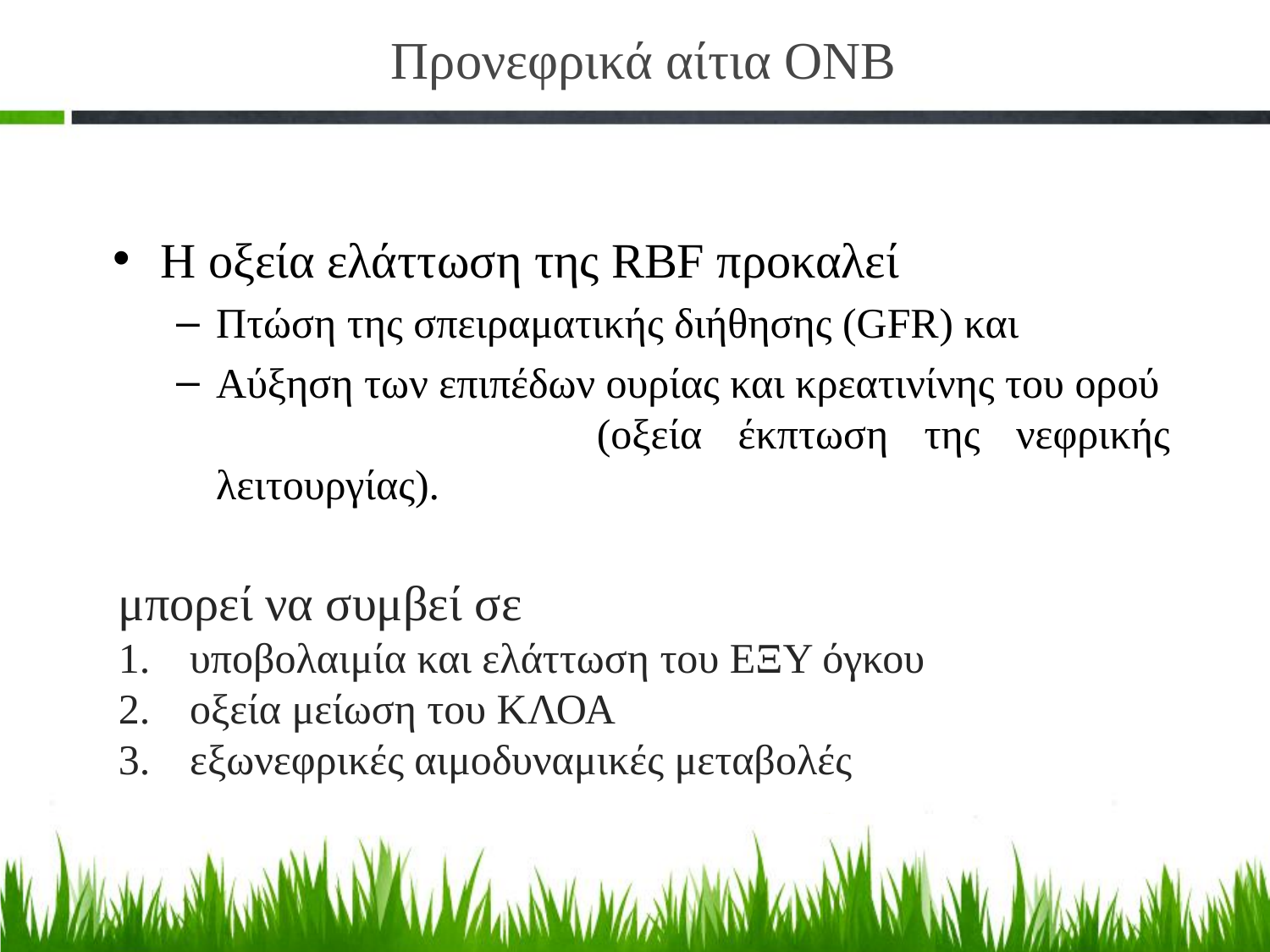

# Προνεφρικά αίτια ΟΝΒ
Η οξεία ελάττωση της RBF προκαλεί
Πτώση της σπειραματικής διήθησης (GFR) και
Αύξηση των επιπέδων ουρίας και κρεατινίνης του ορού       		(οξεία έκπτωση της νεφρικής λειτουργίας).

μπορεί να συμβεί σε
υποβολαιμία και ελάττωση του ΕΞΥ όγκου
οξεία μείωση του ΚΛΟΑ
εξωνεφρικές αιμοδυναμικές μεταβολές